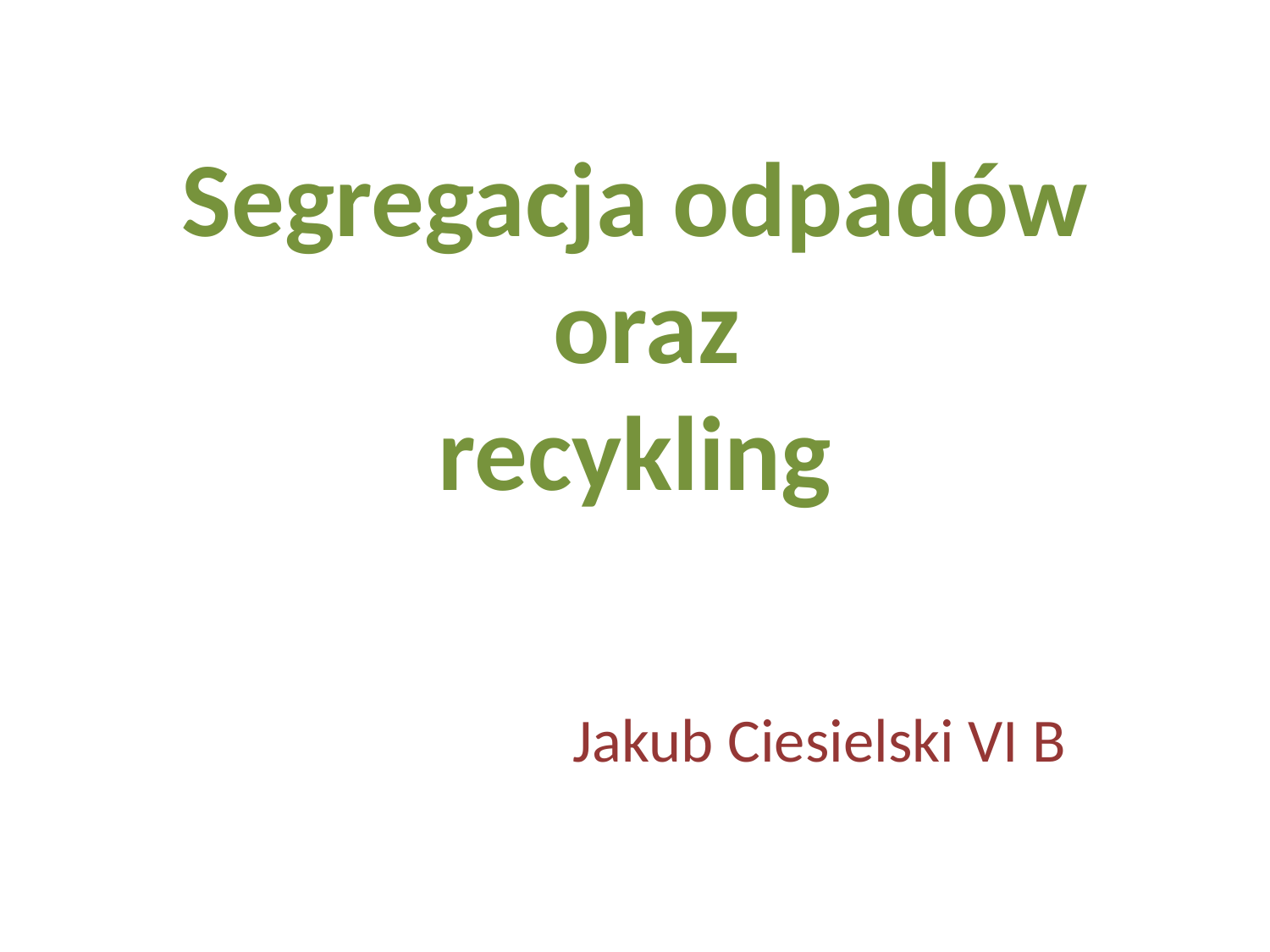

# Segregacja odpadów oraz recykling

Jakub Ciesielski VI B